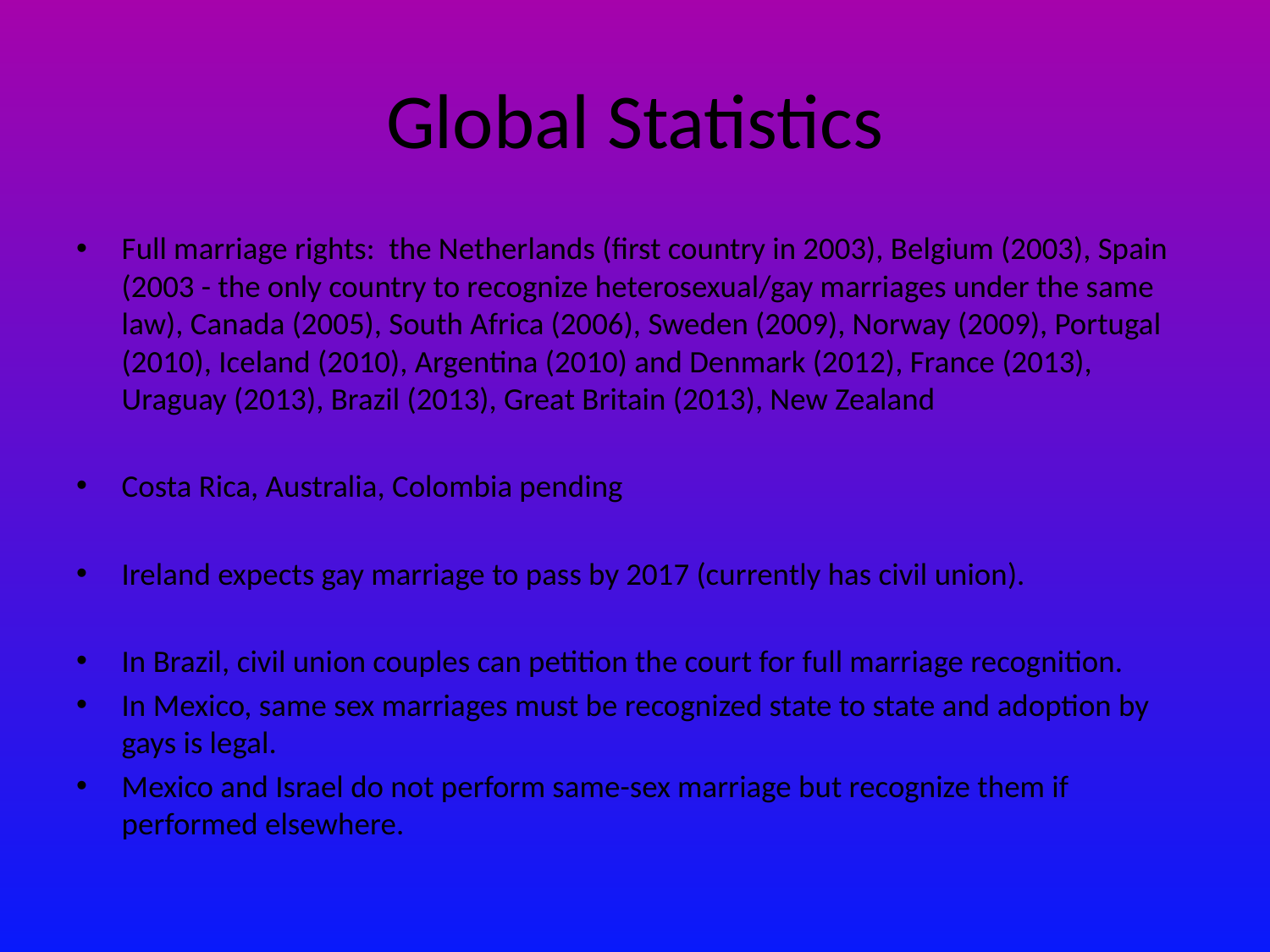

# Global Statistics
Full marriage rights:  the Netherlands (first country in 2003), Belgium (2003), Spain (2003 - the only country to recognize heterosexual/gay marriages under the same law), Canada (2005), South Africa (2006), Sweden (2009), Norway (2009), Portugal (2010), Iceland (2010), Argentina (2010) and Denmark (2012), France (2013), Uraguay (2013), Brazil (2013), Great Britain (2013), New Zealand

Costa Rica, Australia, Colombia pending

Ireland expects gay marriage to pass by 2017 (currently has civil union).

In Brazil, civil union couples can petition the court for full marriage recognition.
In Mexico, same sex marriages must be recognized state to state and adoption by gays is legal.
Mexico and Israel do not perform same-sex marriage but recognize them if performed elsewhere.